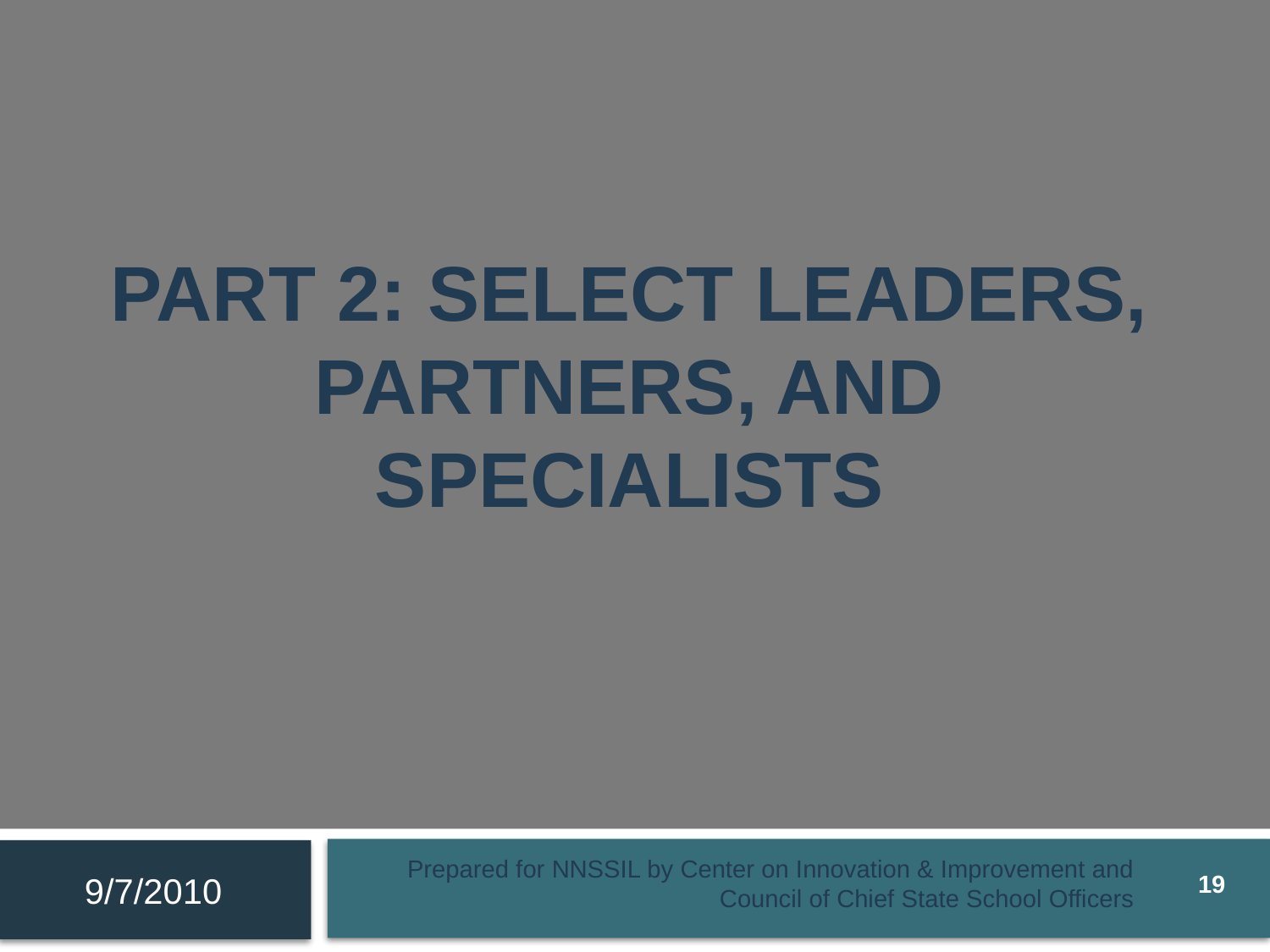

# Part 2: select leaders, Partners, and Specialists
9/7/2010
19
Prepared for NNSSIL by Center on Innovation & Improvement and Council of Chief State School Officers